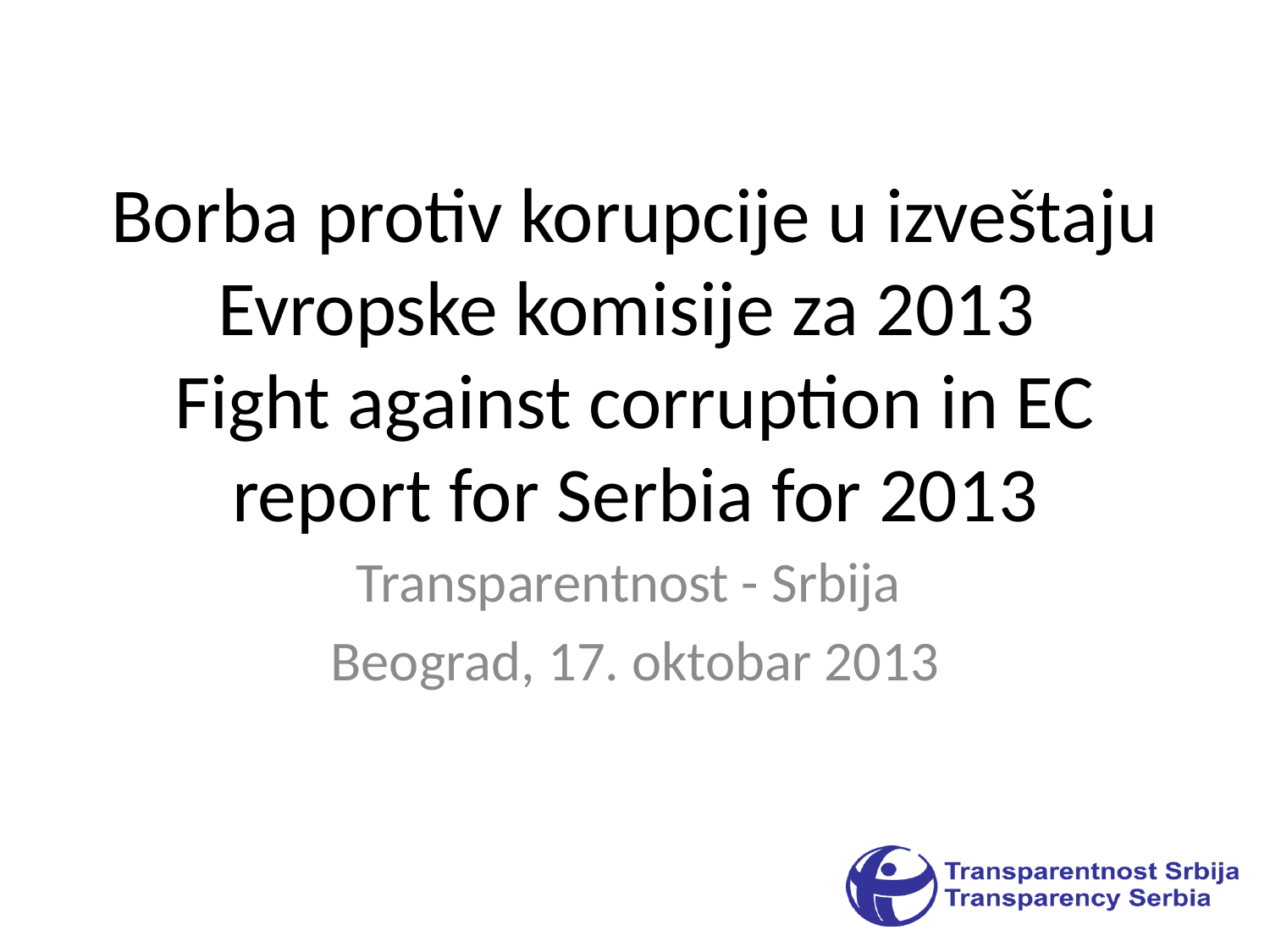

# Borba protiv korupcije u izveštaju Evropske komisije za 2013 Fight against corruption in EC report for Serbia for 2013
Transparentnost - Srbija
Beograd, 17. oktobar 2013